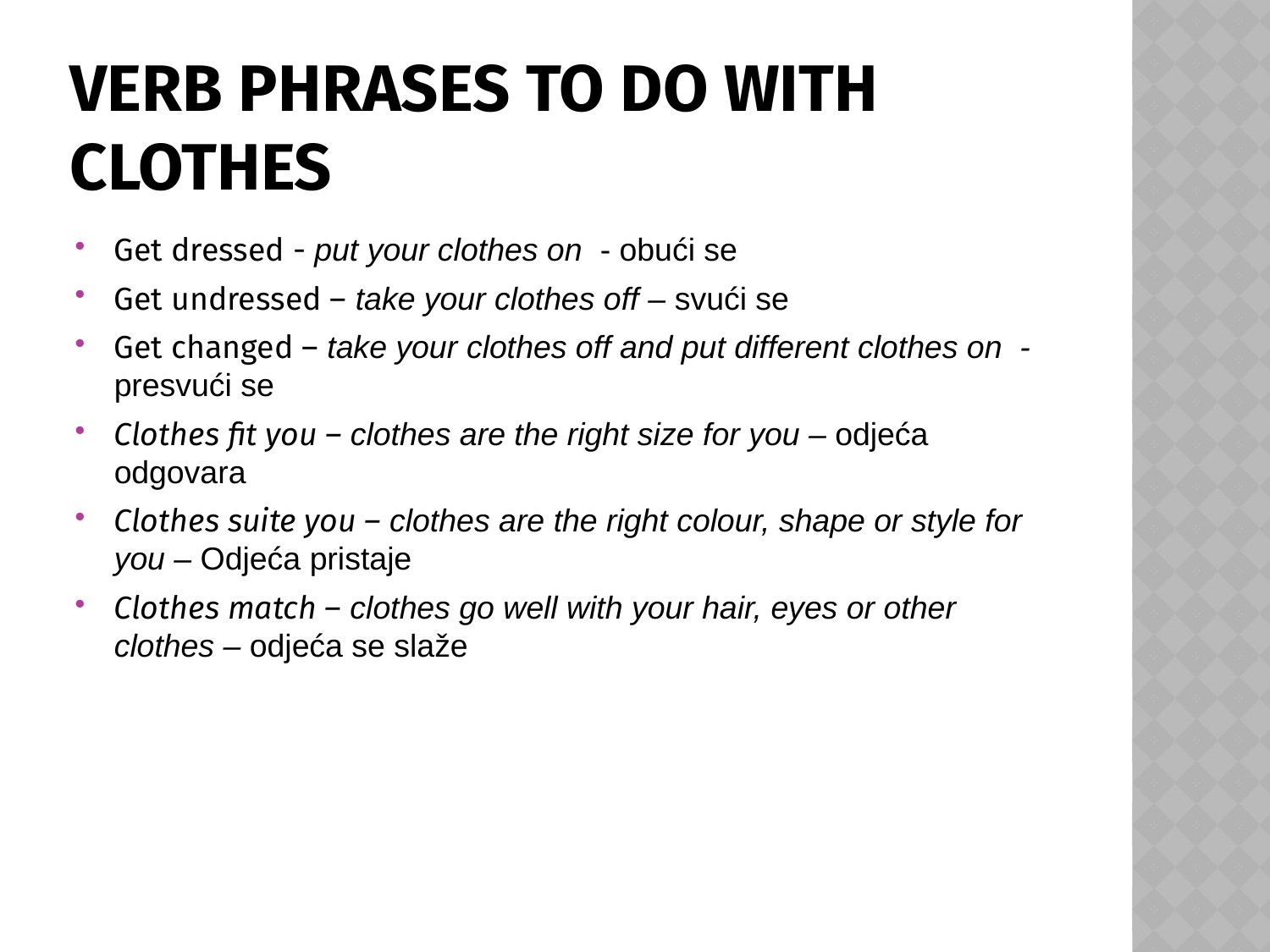

# Verb phrases to do with clothes
Get dressed - put your clothes on  - obući se
Get undressed – take your clothes off – svući se
Get changed – take your clothes off and put different clothes on  - presvući se
Clothes fit you – clothes are the right size for you – odjeća odgovara
Clothes suite you – clothes are the right colour, shape or style for you – Odjeća pristaje
Clothes match – clothes go well with your hair, eyes or other clothes – odjeća se slaže